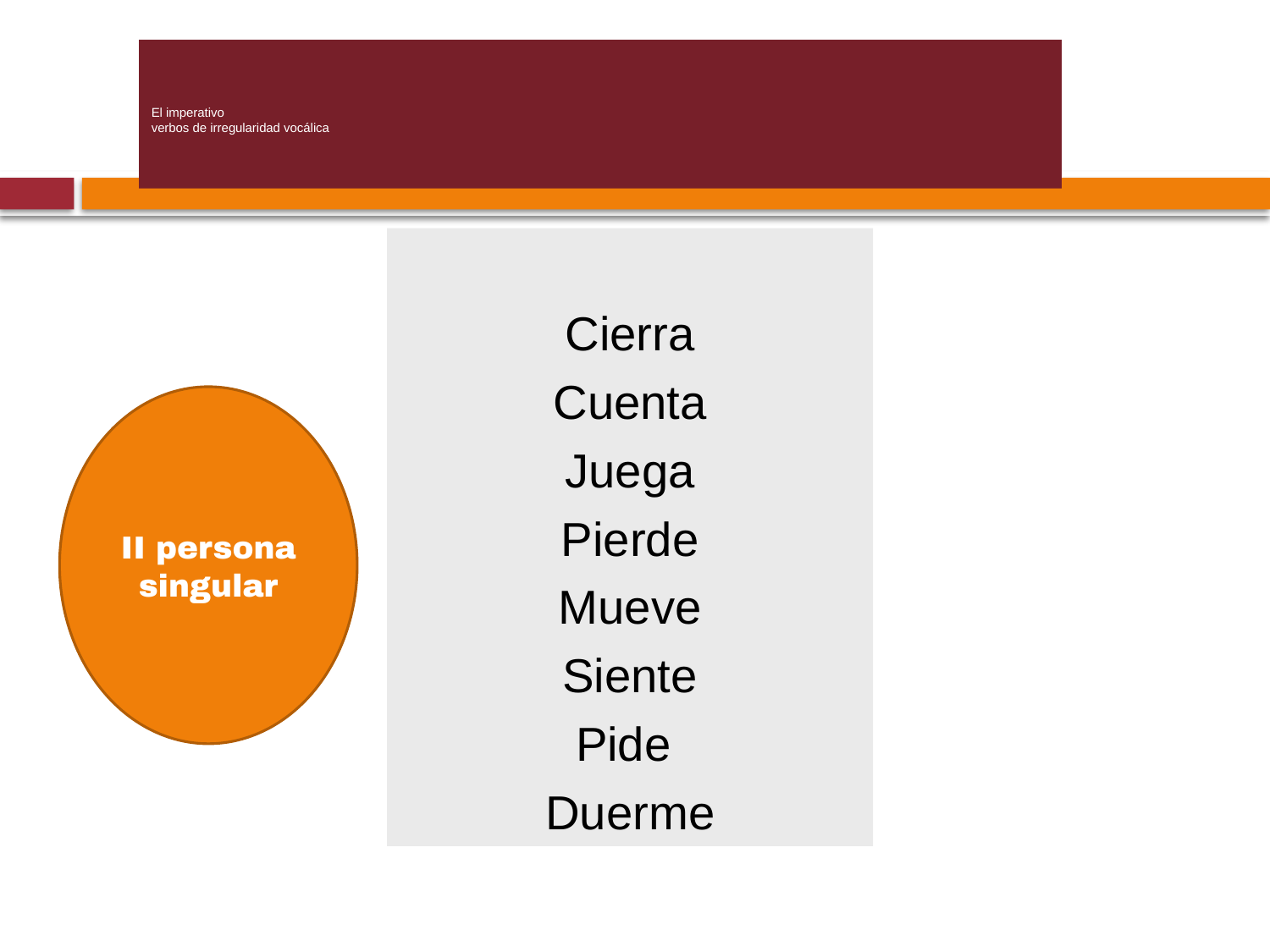

# El imperativo verbos de irregularidad vocálica

Cierra
Cuenta
Juega
Pierde
Mueve
Siente
Pide
Duerme

II persona singular